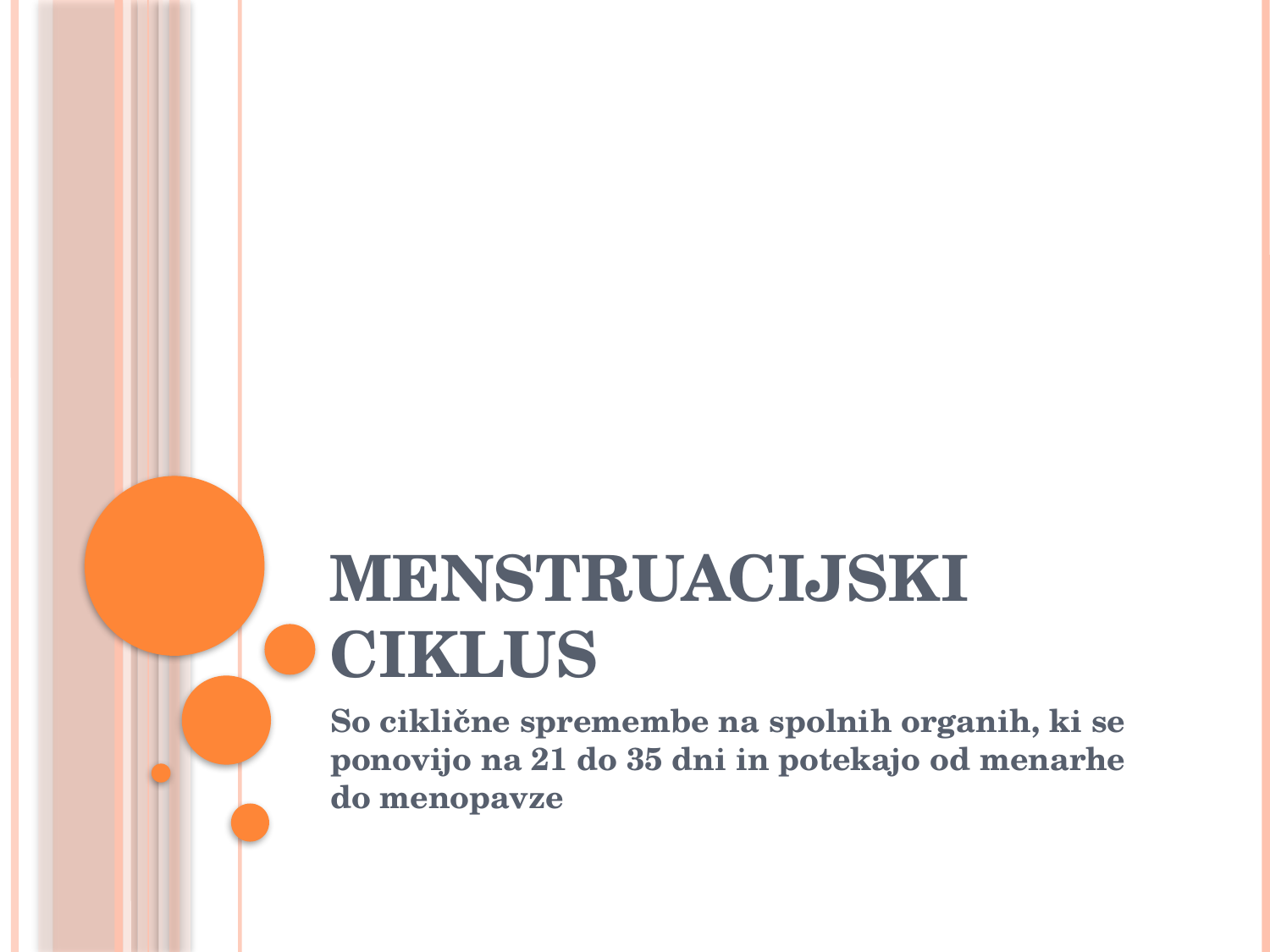

# MENSTRUACIJSKI CIKLUS
So ciklične spremembe na spolnih organih, ki se ponovijo na 21 do 35 dni in potekajo od menarhe do menopavze